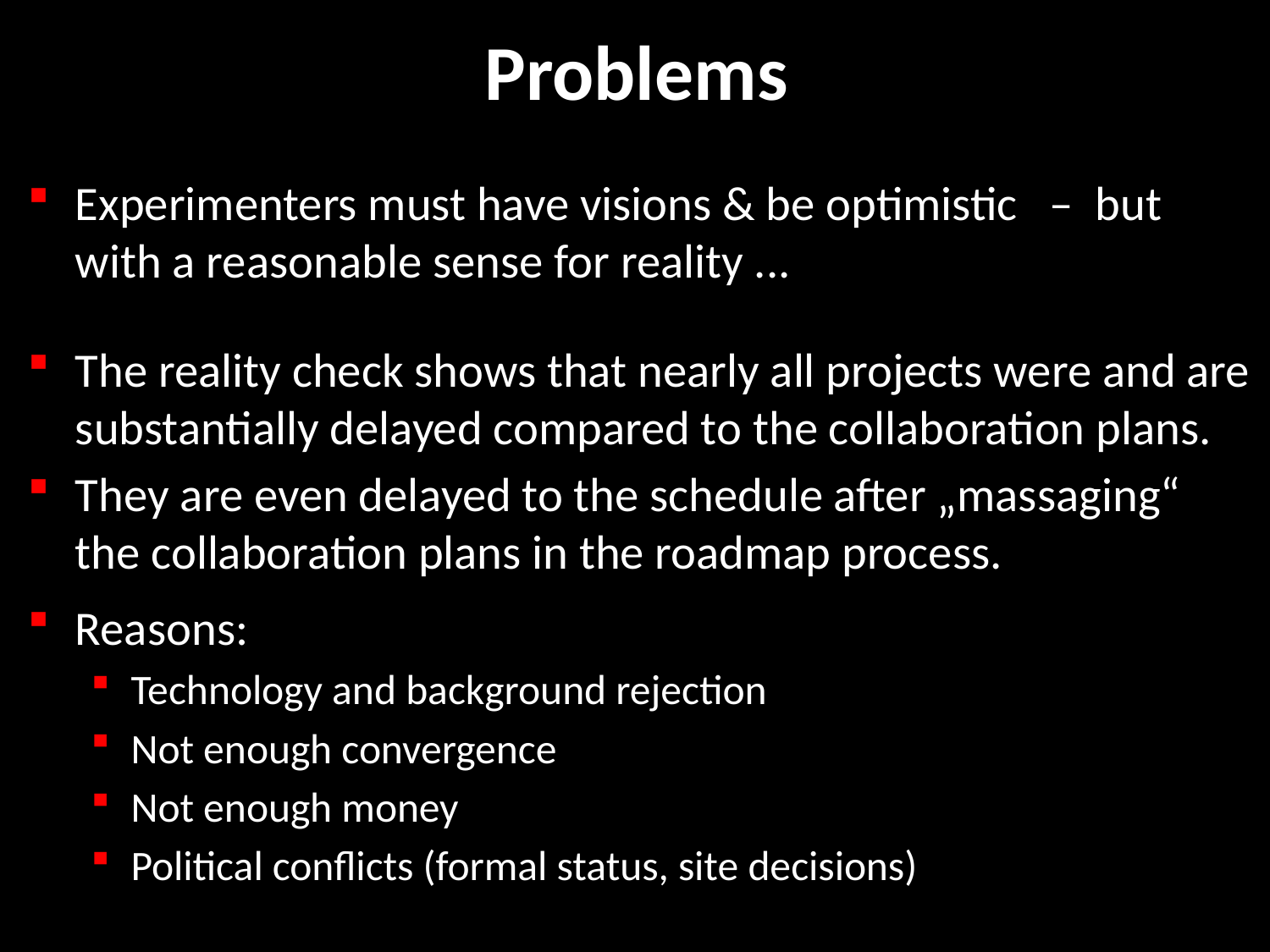

# Problems
Experimenters must have visions & be optimistic   –  but with a reasonable sense for reality ...

The reality check shows that nearly all projects were and are substantially delayed compared to the collaboration plans.
They are even delayed to the schedule after „massaging“ the collaboration plans in the roadmap process.

Reasons:
Technology and background rejection
Not enough convergence
Not enough money
Political conflicts (formal status, site decisions)